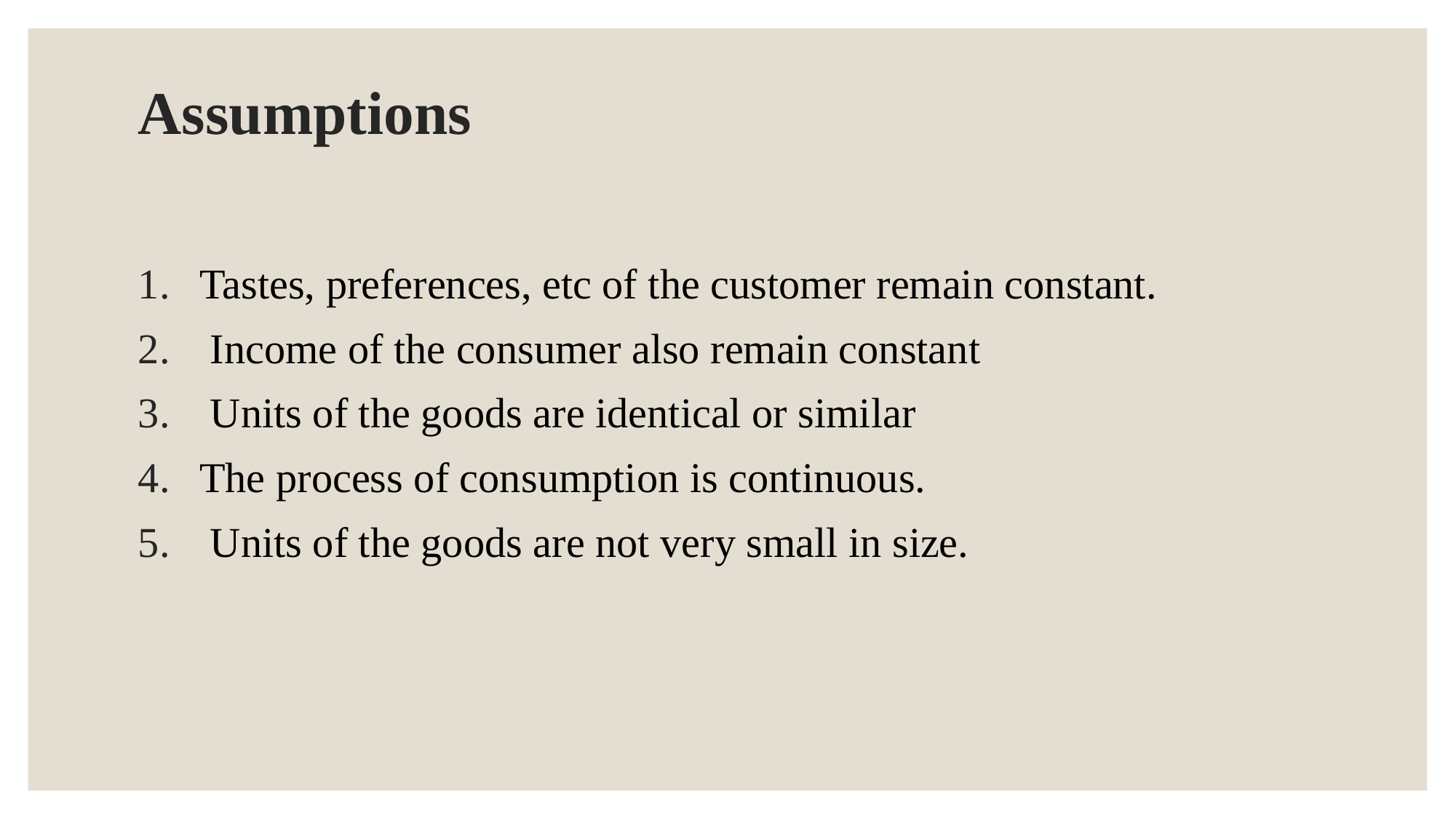

# Assumptions
Tastes, preferences, etc of the customer remain constant.
 Income of the consumer also remain constant
 Units of the goods are identical or similar
The process of consumption is continuous.
 Units of the goods are not very small in size.